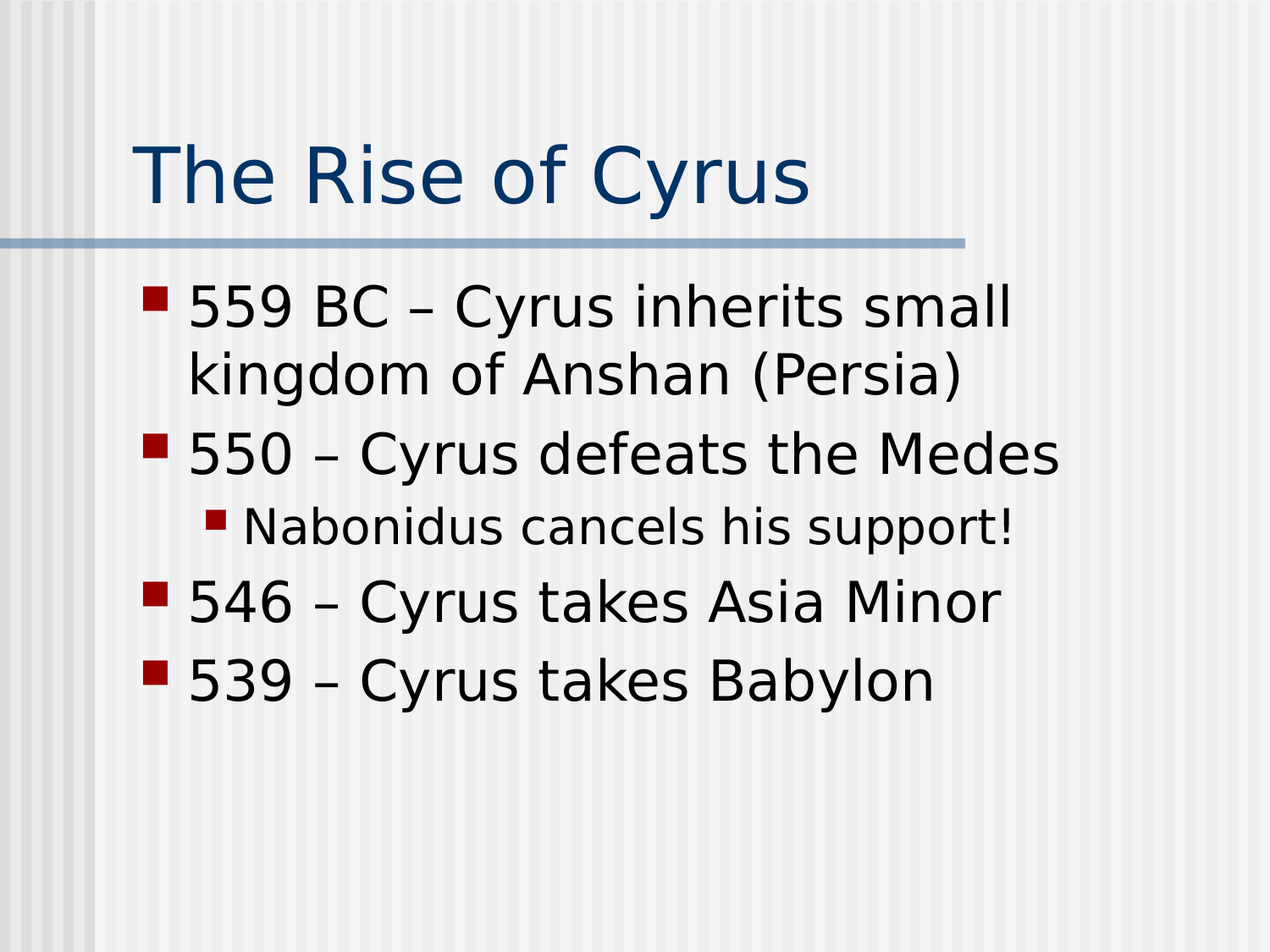

# The Rise of Cyrus
559 BC – Cyrus inherits small kingdom of Anshan (Persia)
550 – Cyrus defeats the Medes
Nabonidus cancels his support!
546 – Cyrus takes Asia Minor
539 – Cyrus takes Babylon